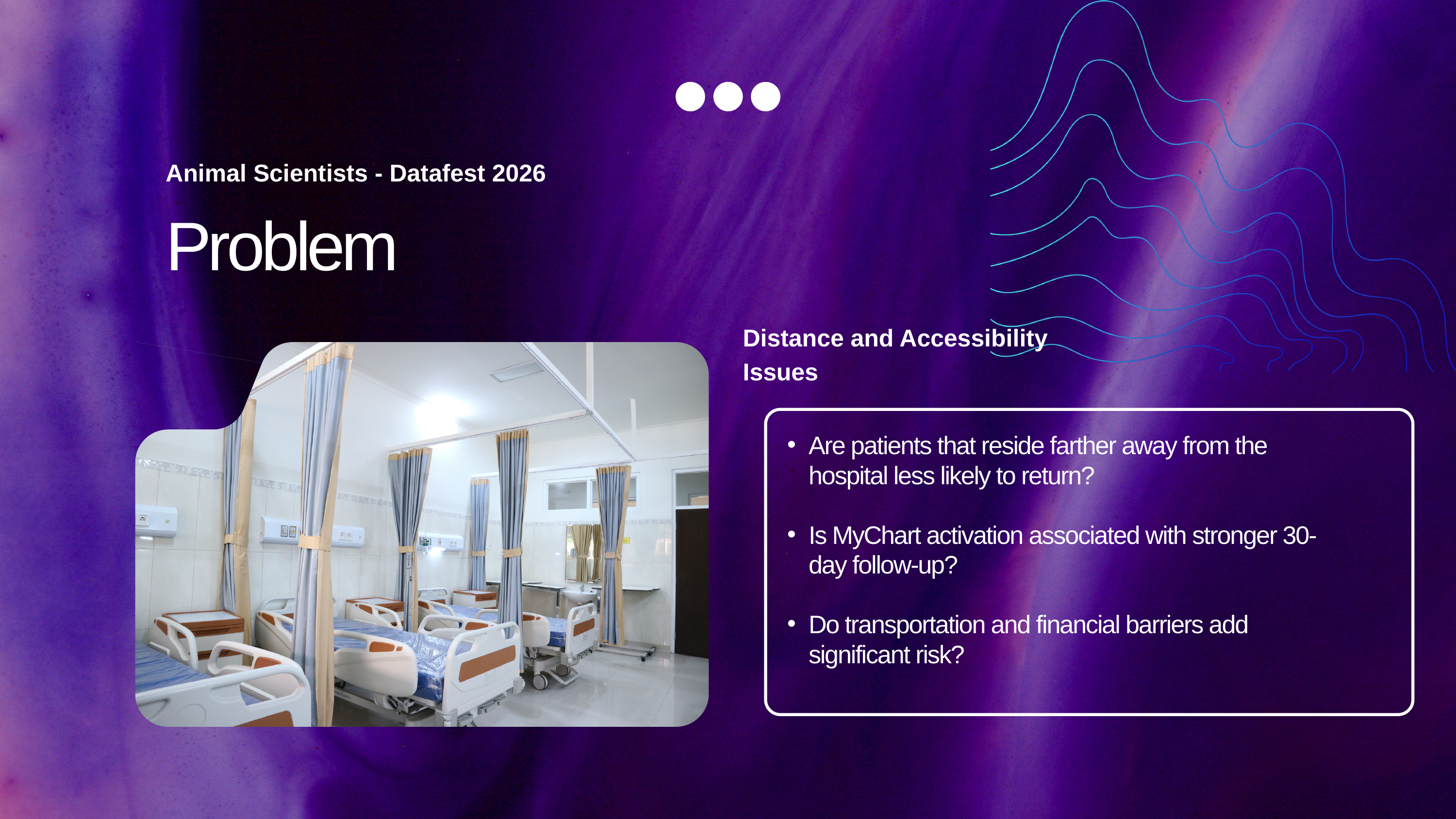

Animal Scientists - Datafest 2026
Problem
Distance and Accessibility Issues

Are patients that reside farther away from the hospital less likely to return?

Is MyChart activation associated with stronger 30-day follow-up?

Do transportation and financial barriers add significant risk?